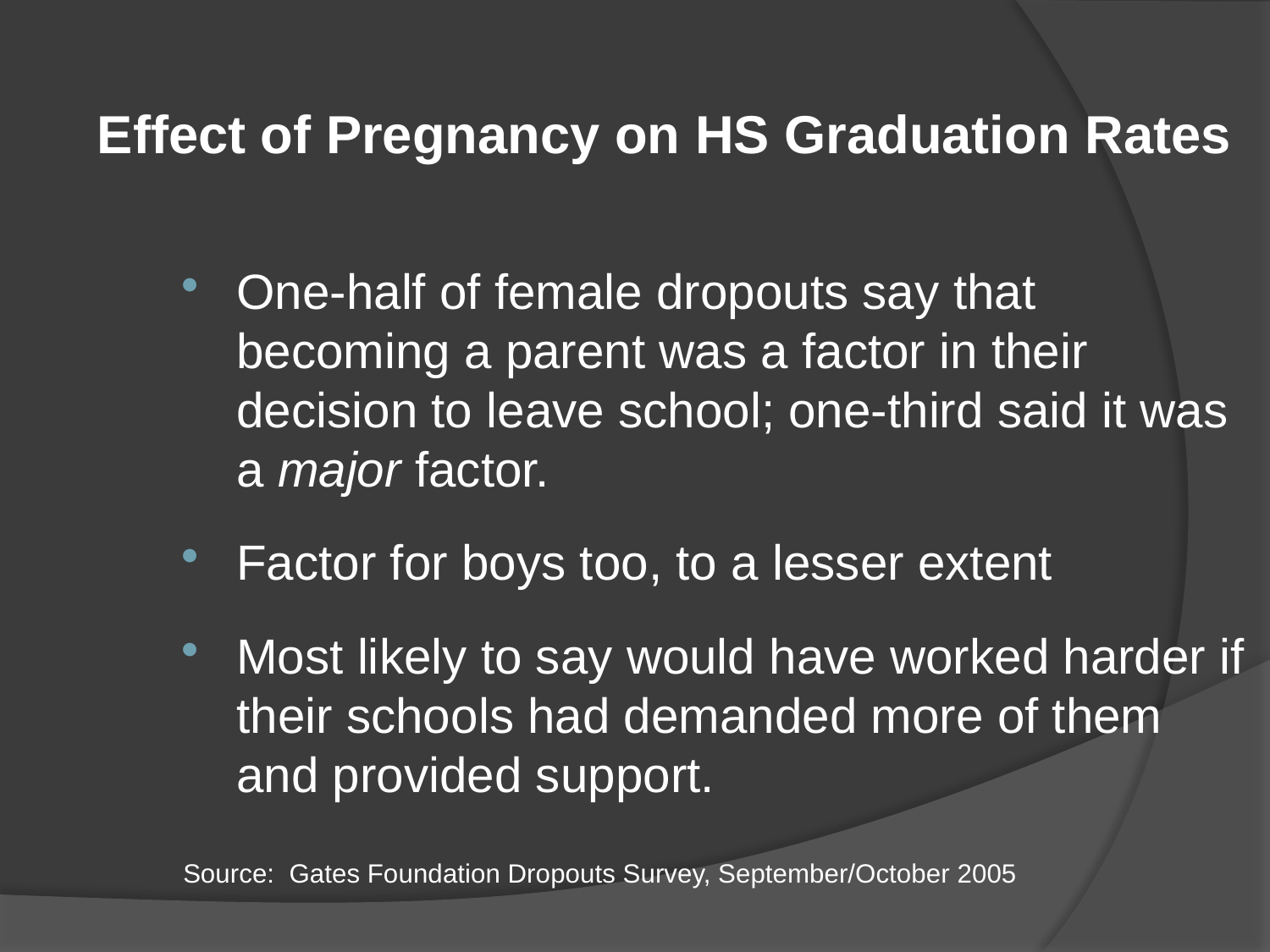

Effect of Pregnancy on HS Graduation Rates
One-half of female dropouts say that becoming a parent was a factor in their decision to leave school; one-third said it was a major factor.

Factor for boys too, to a lesser extent

Most likely to say would have worked harder if their schools had demanded more of them and provided support.

Source:  Gates Foundation Dropouts Survey, September/October 2005